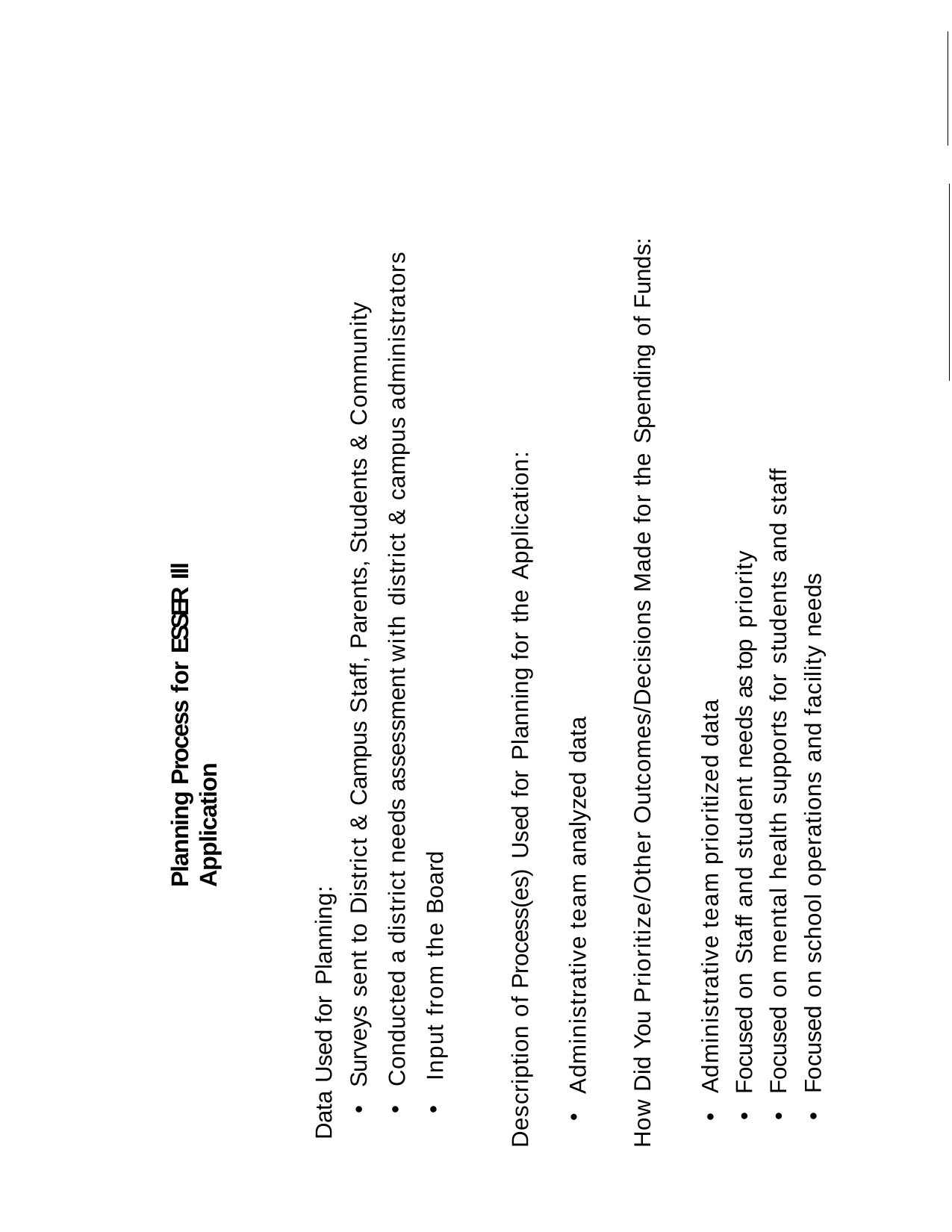

How Did You Prioritize/Other Outcomes/Decisions Made for the Spending of Funds:
Surveys sent to District & Campus Staff, Parents, Students & Community
Conducted a district needs assessment with district & campus administrators  Input from the Board
Planning Process for ESSER Ill Application
Description of Process(es) Used for Planning for the Application:
Administrative team prioritized data
Focused on Staff and student needs as top priority  Focused on mental health supports for students and staff
Focused on school operations and facility needs
Administrative team analyzed data
Data Used for Planning:
•
•
•
•
•
•
•